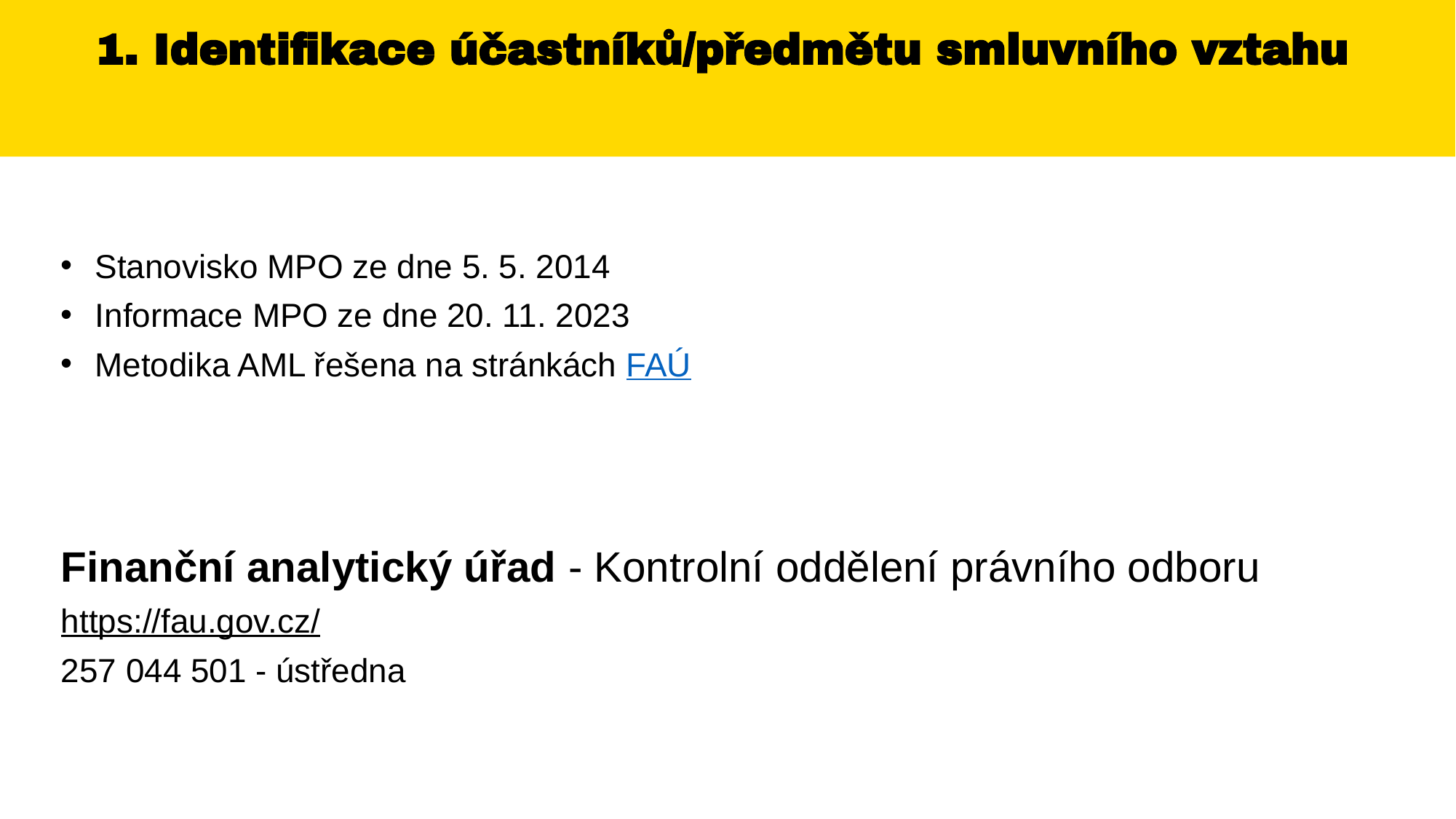

# 1. Identifikace účastníků/předmětu smluvního vztahu
Stanovisko MPO ze dne 5. 5. 2014
Informace MPO ze dne 20. 11. 2023
Metodika AML řešena na stránkách FAÚ

Finanční analytický úřad - Kontrolní oddělení právního odboru
https://fau.gov.cz/
257 044 501 - ústředna